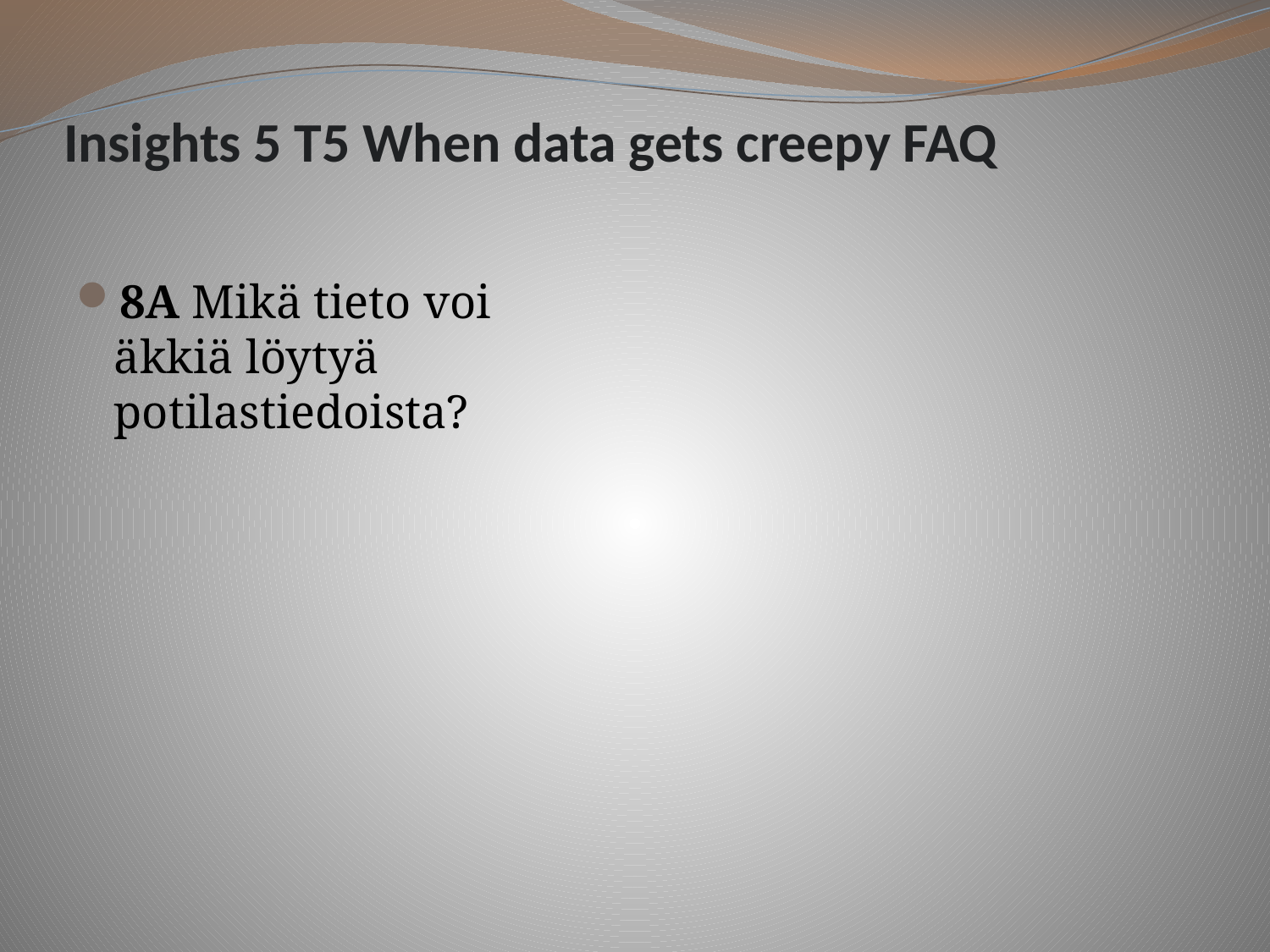

# Insights 5 T5 When data gets creepy FAQ
8A Mikä tieto voi äkkiä löytyä potilastiedoista?